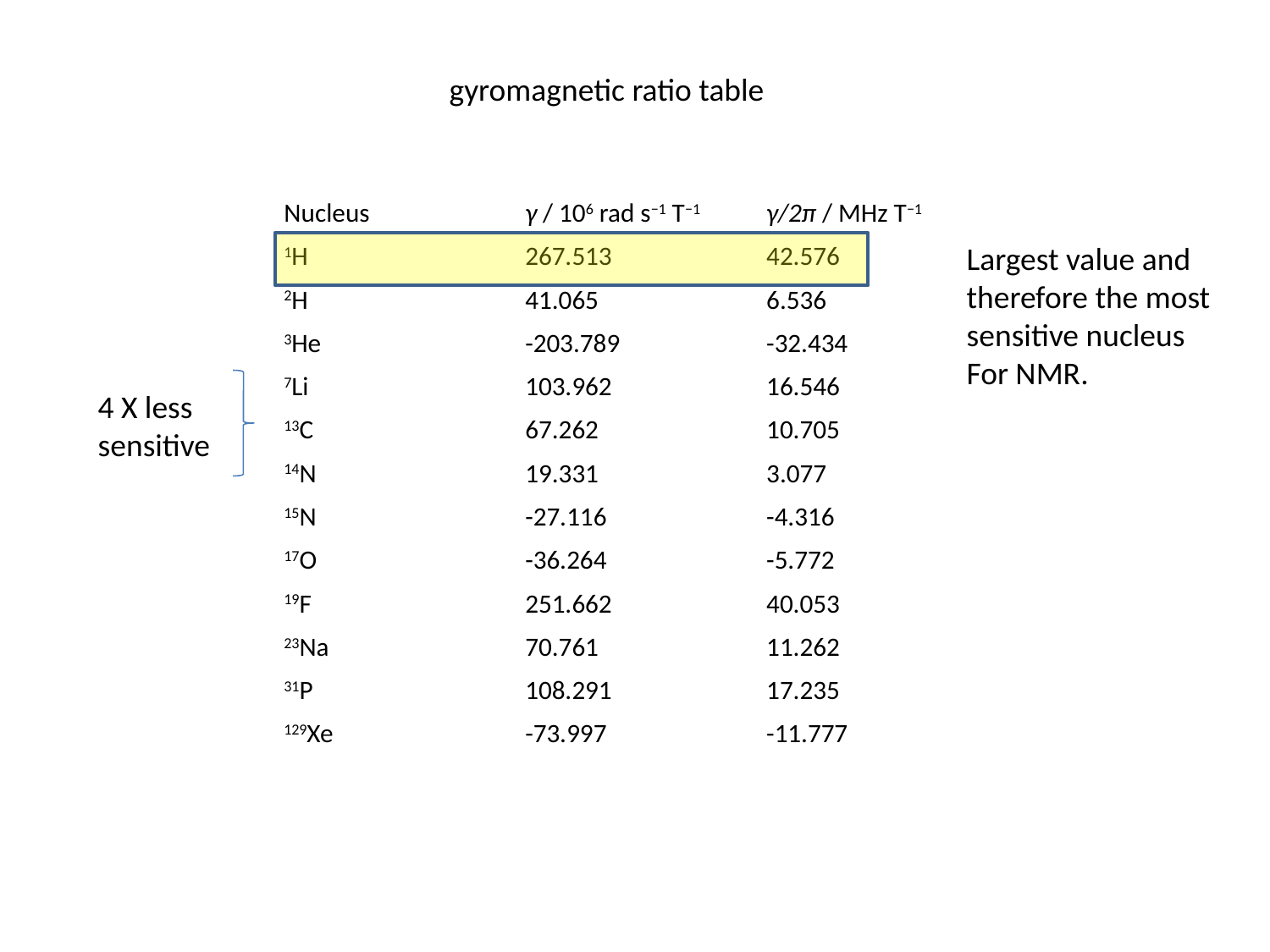

gyromagnetic ratio table
| Nucleus | γ / 106 rad s−1 T−1 | γ/2π / MHz T−1 |
| --- | --- | --- |
| 1H | 267.513 | 42.576 |
| 2H | 41.065 | 6.536 |
| 3He | -203.789 | -32.434 |
| 7Li | 103.962 | 16.546 |
| 13C | 67.262 | 10.705 |
| 14N | 19.331 | 3.077 |
| 15N | -27.116 | -4.316 |
| 17O | -36.264 | -5.772 |
| 19F | 251.662 | 40.053 |
| 23Na | 70.761 | 11.262 |
| 31P | 108.291 | 17.235 |
| 129Xe | -73.997 | -11.777 |

Largest value and
therefore the most
sensitive nucleus
For NMR.

4 X less
sensitive